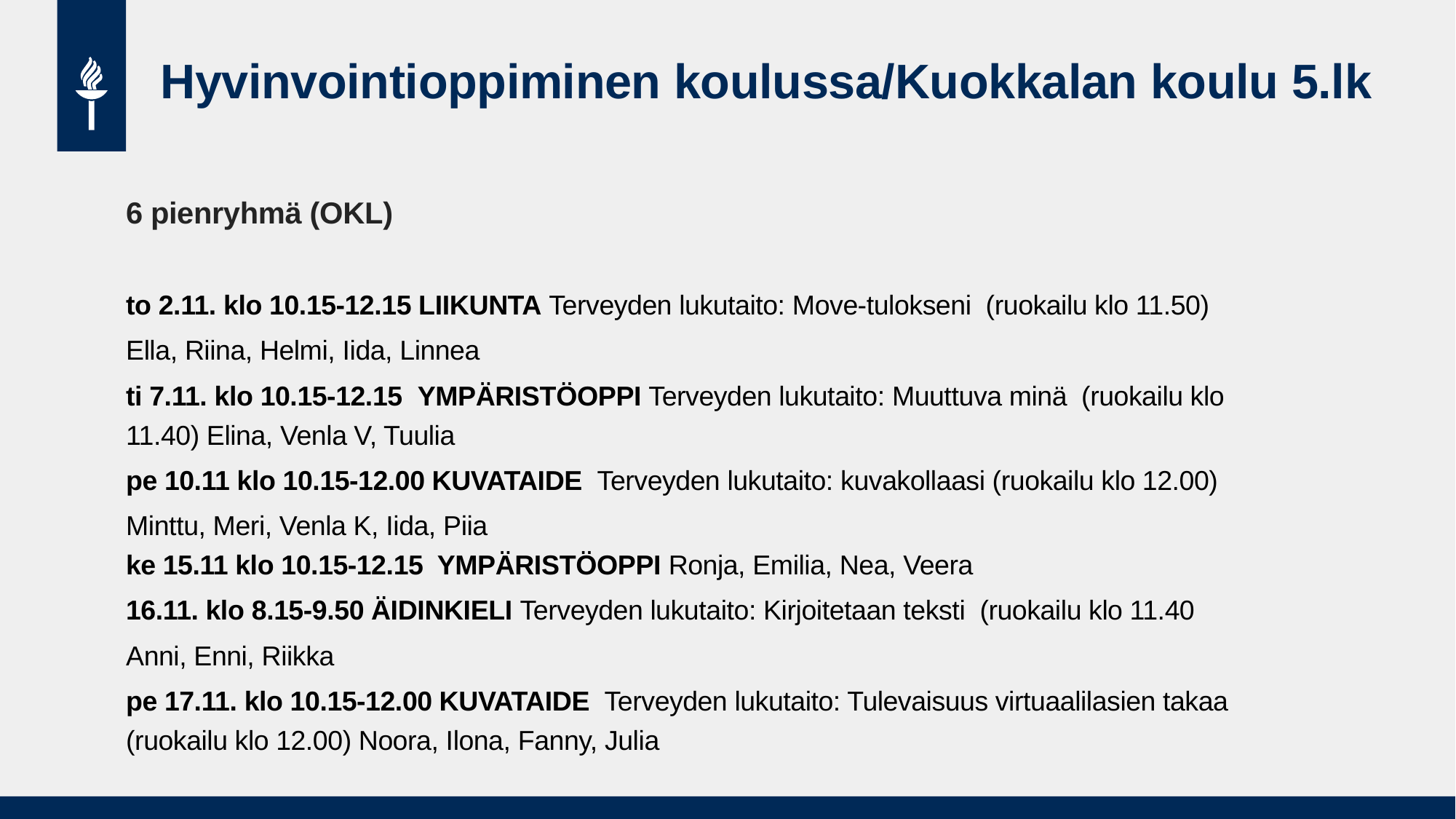

# Hyvinvointioppiminen koulussa/Kuokkalan koulu 5.lk
6 pienryhmä (OKL)

to 2.11. klo 10.15-12.15 LIIKUNTA Terveyden lukutaito: Move-tulokseni  (ruokailu klo 11.50)
Ella, Riina, Helmi, Iida, Linnea
ti 7.11. klo 10.15-12.15  YMPÄRISTÖOPPI Terveyden lukutaito: Muuttuva minä  (ruokailu klo 11.40) Elina, Venla V, Tuulia
pe 10.11 klo 10.15-12.00 KUVATAIDE  Terveyden lukutaito: kuvakollaasi (ruokailu klo 12.00)
Minttu, Meri, Venla K, Iida, Piia
ke 15.11 klo 10.15-12.15  YMPÄRISTÖOPPI Ronja, Emilia, Nea, Veera
16.11. klo 8.15-9.50 ÄIDINKIELI Terveyden lukutaito: Kirjoitetaan teksti  (ruokailu klo 11.40
Anni, Enni, Riikka
pe 17.11. klo 10.15-12.00 KUVATAIDE  Terveyden lukutaito: Tulevaisuus virtuaalilasien takaa  (ruokailu klo 12.00) Noora, Ilona, Fanny, Julia